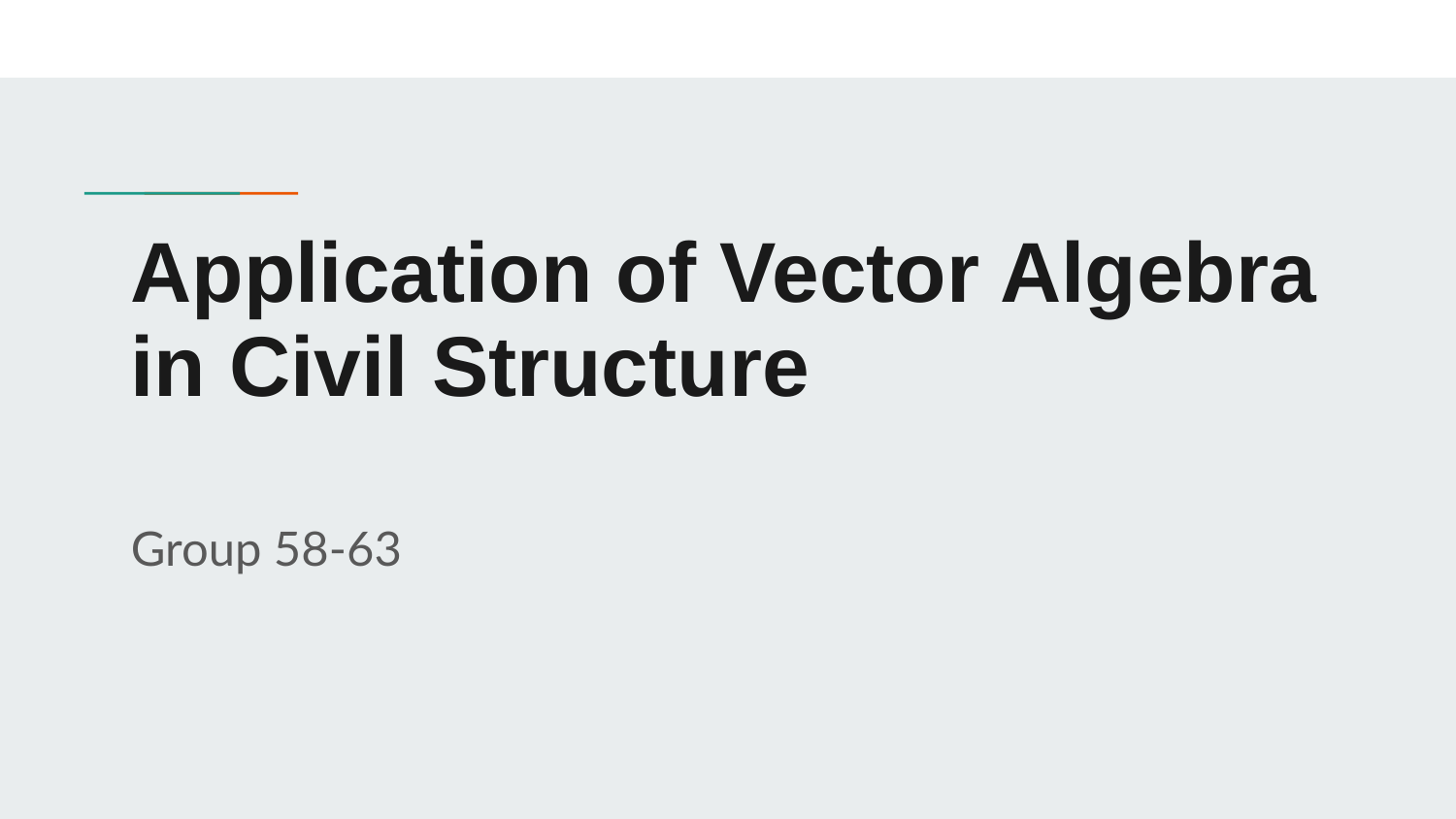

# Application of Vector Algebra in Civil Structure
Group 58-63